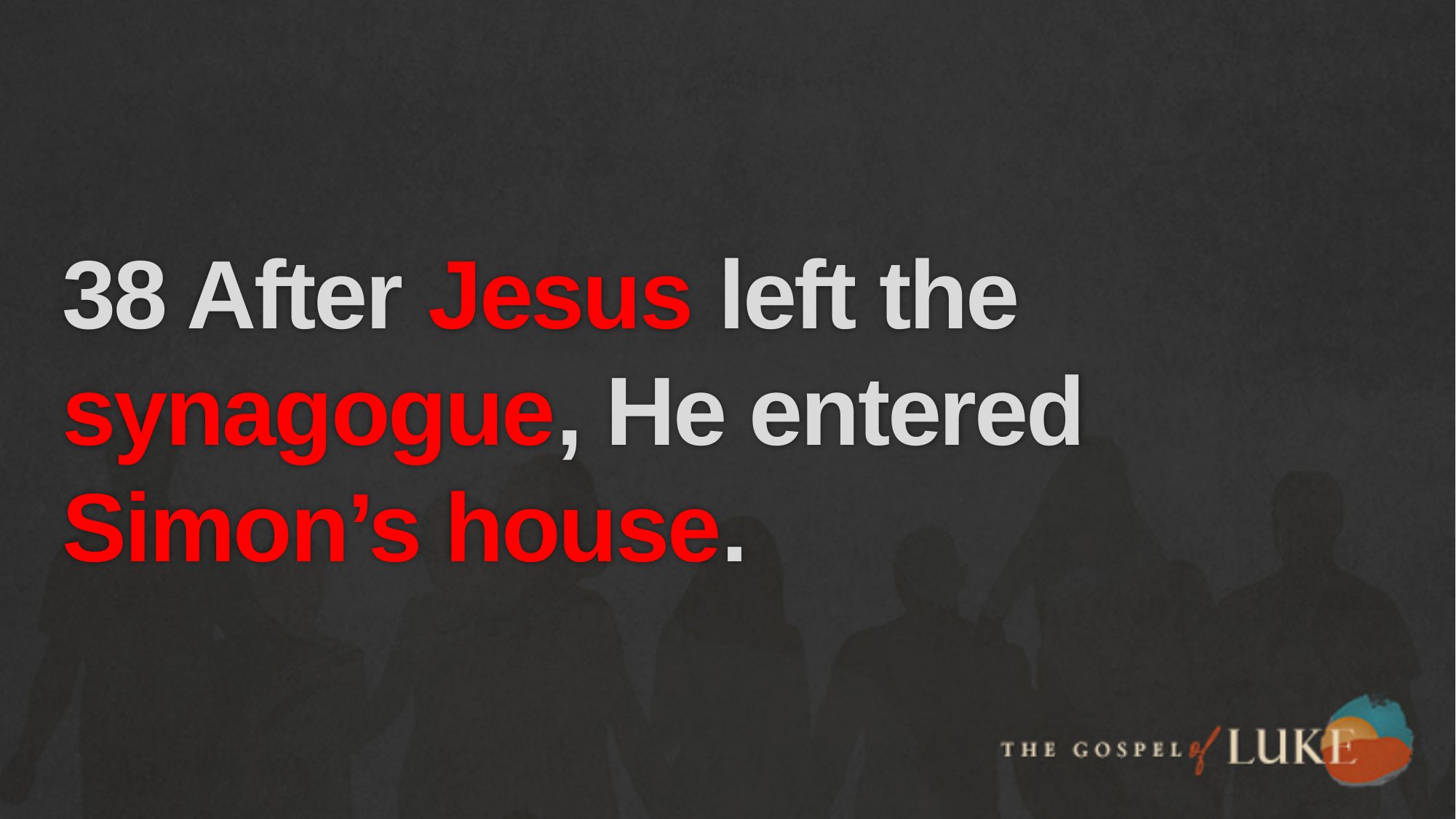

# 38 After Jesus left the synagogue, He entered Simon’s house.